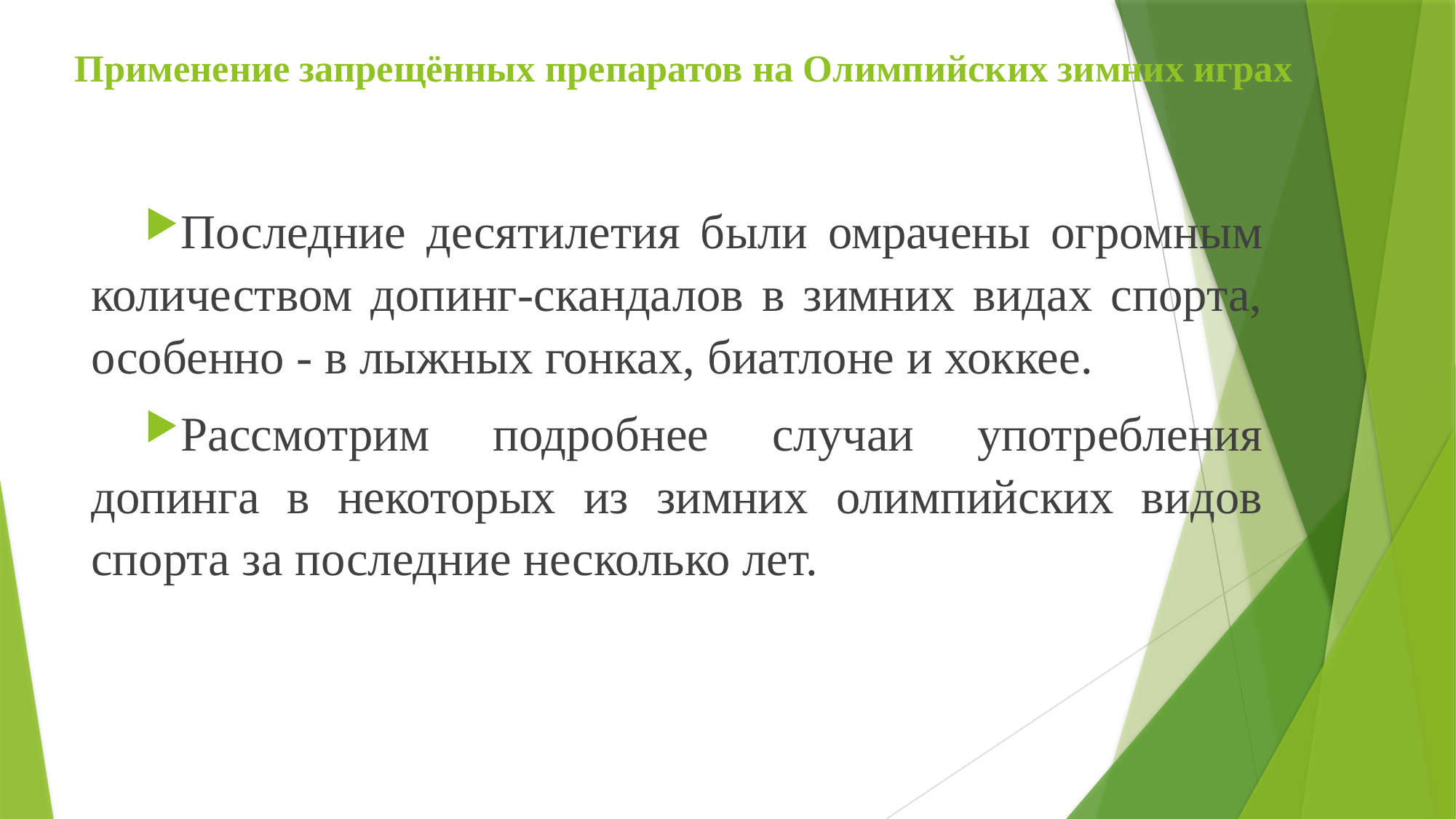

# Применение запрещённых препаратов на Олимпийских зимних играх
Последние десятилетия были омрачены огромным количеством допинг-скандалов в зимних видах спорта, особенно - в лыжных гонках, биатлоне и хоккее.
Рассмотрим подробнее случаи употребления допинга в некоторых из зимних олимпийских видов спорта за последние несколько лет.